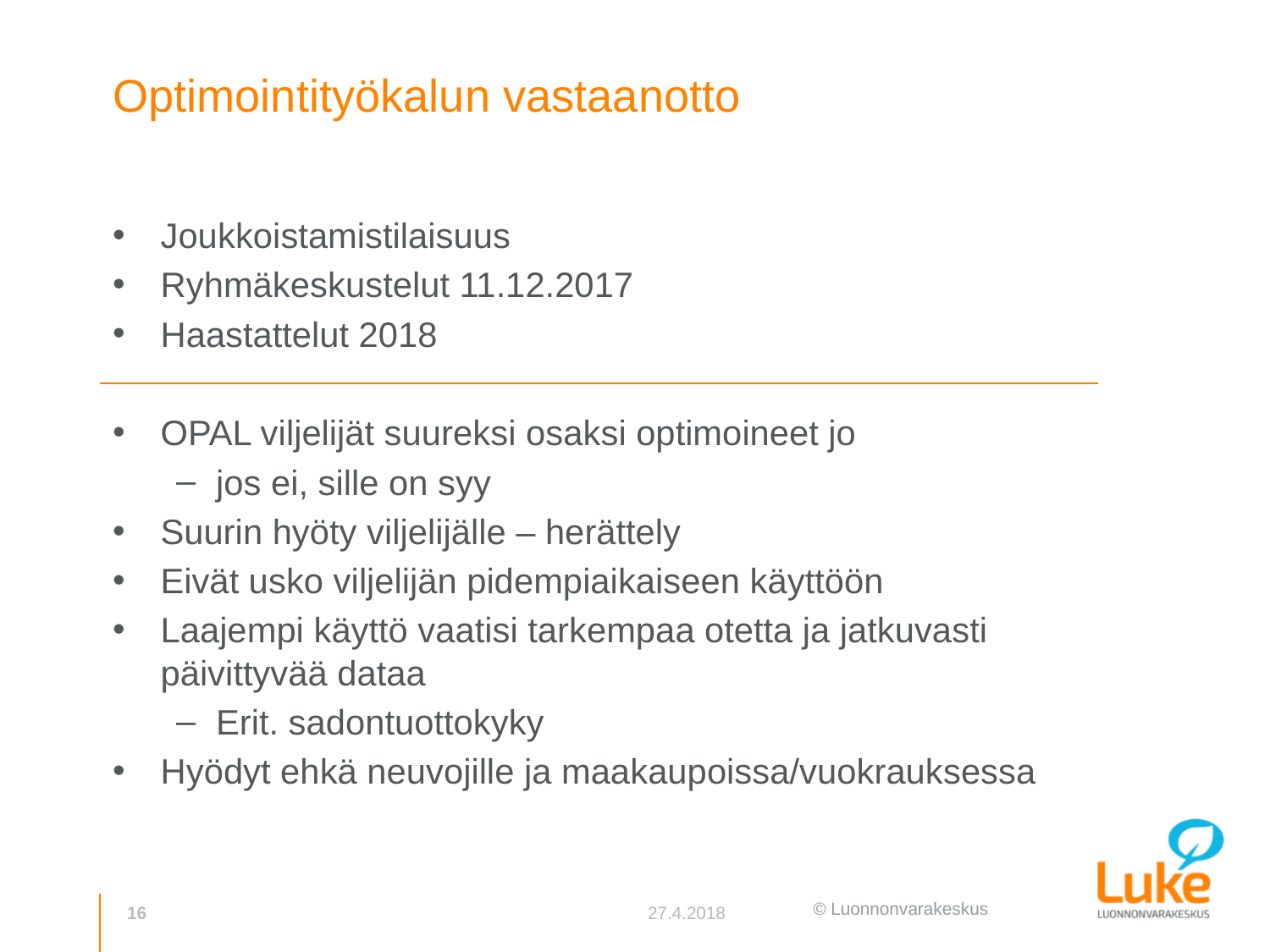

# Optimointityökalun vastaanotto
Joukkoistamistilaisuus
Ryhmäkeskustelut 11.12.2017
Haastattelut 2018

OPAL viljelijät suureksi osaksi optimoineet jo
jos ei, sille on syy
Suurin hyöty viljelijälle – herättely
Eivät usko viljelijän pidempiaikaiseen käyttöön
Laajempi käyttö vaatisi tarkempaa otetta ja jatkuvasti päivittyvää dataa
Erit. sadontuottokyky
Hyödyt ehkä neuvojille ja maakaupoissa/vuokrauksessa

16

27.4.2018